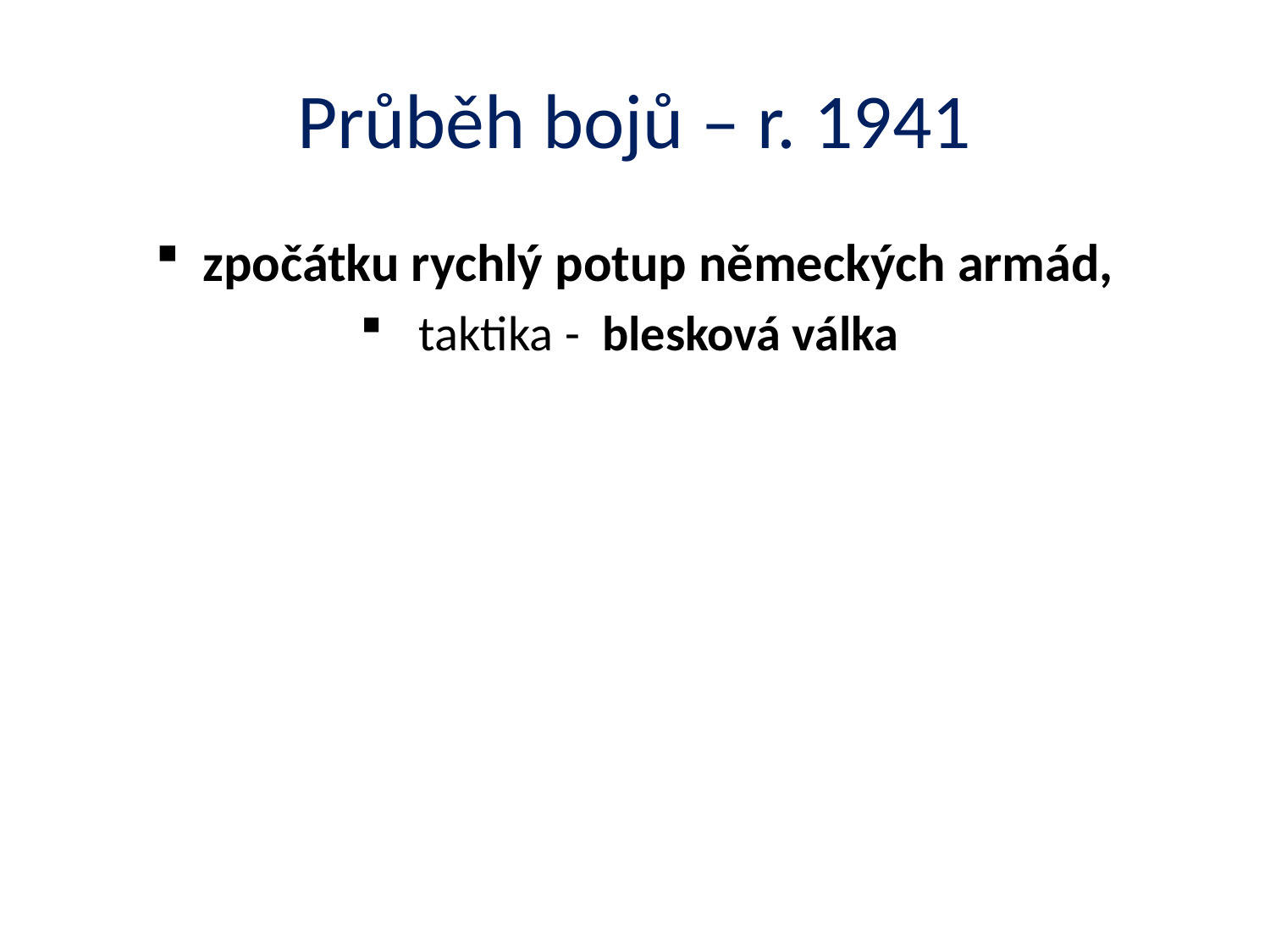

# Průběh bojů – r. 1941
zpočátku rychlý potup německých armád,
 taktika -  blesková válka